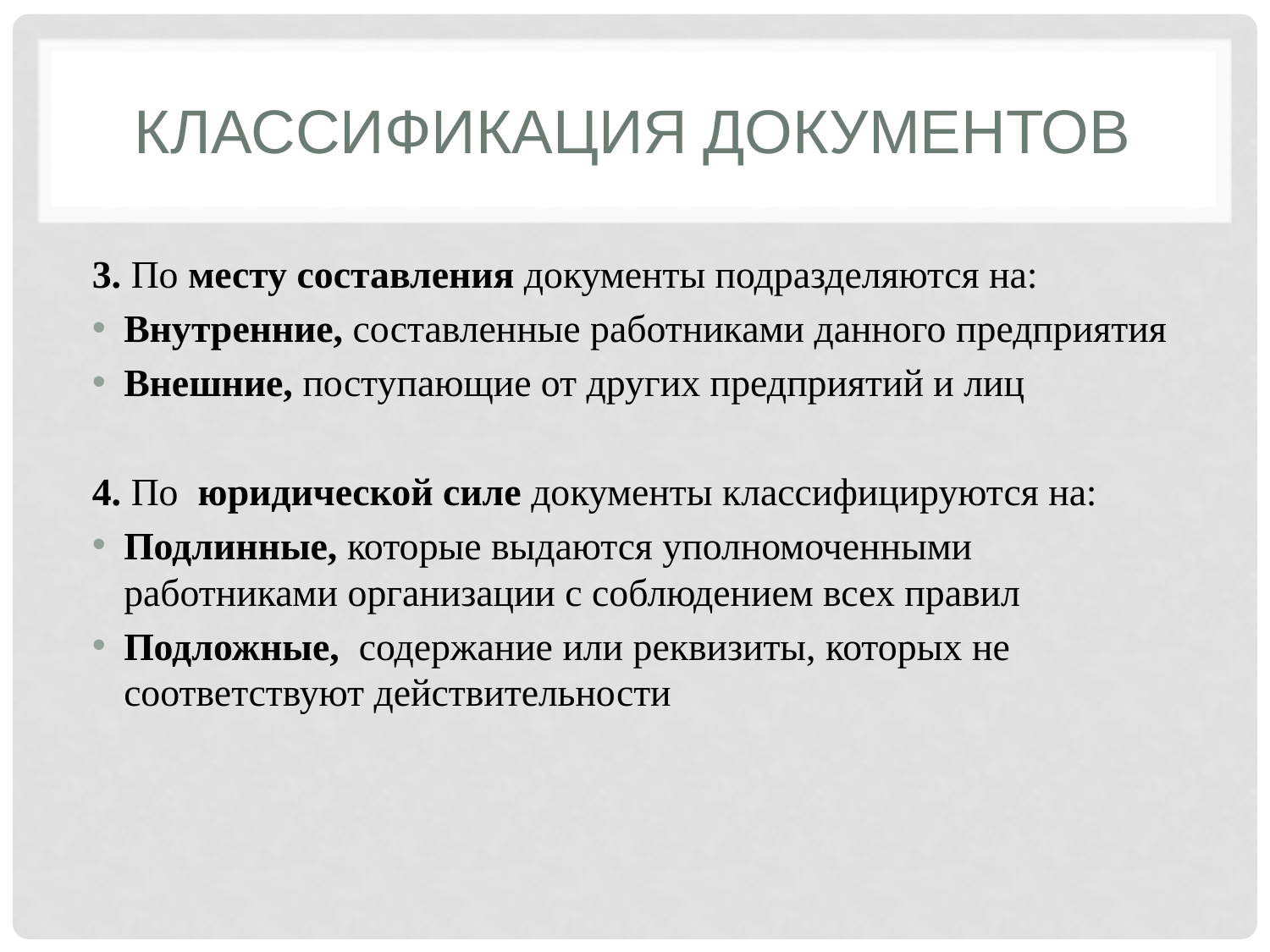

# Классификация документов
3. По месту составления документы подразделяются на:
Внутренние, составленные работниками данного предприятия
Внешние, поступающие от других предприятий и лиц

4. По  юридической силе документы классифицируются на:
Подлинные, которые выдаются уполномоченными работниками организации с соблюдением всех правил
Подложные,  содержание или реквизиты, которых не соответствуют действительности